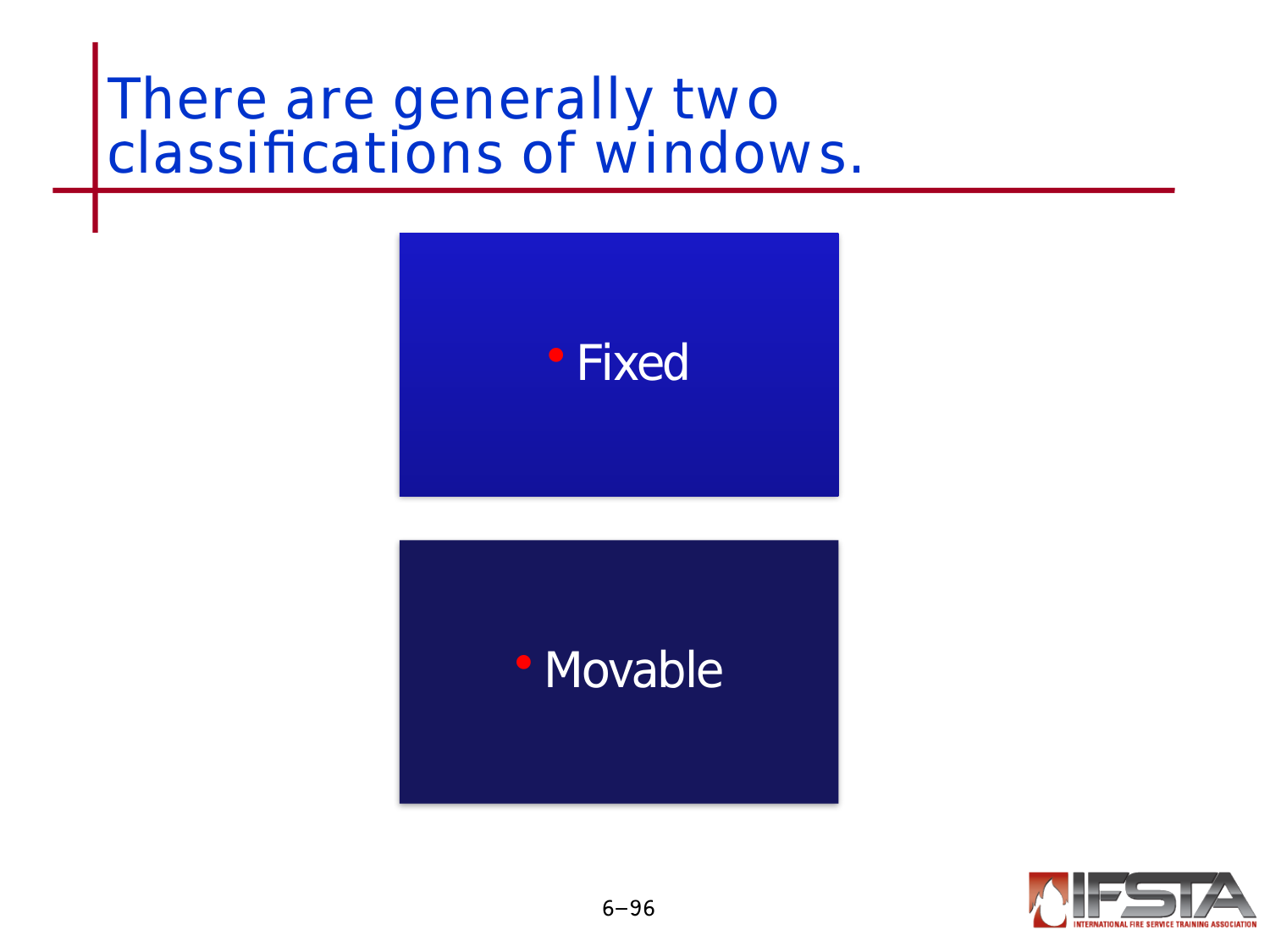

# There are generally two classifications of windows.
Fixed
Movable
6–96